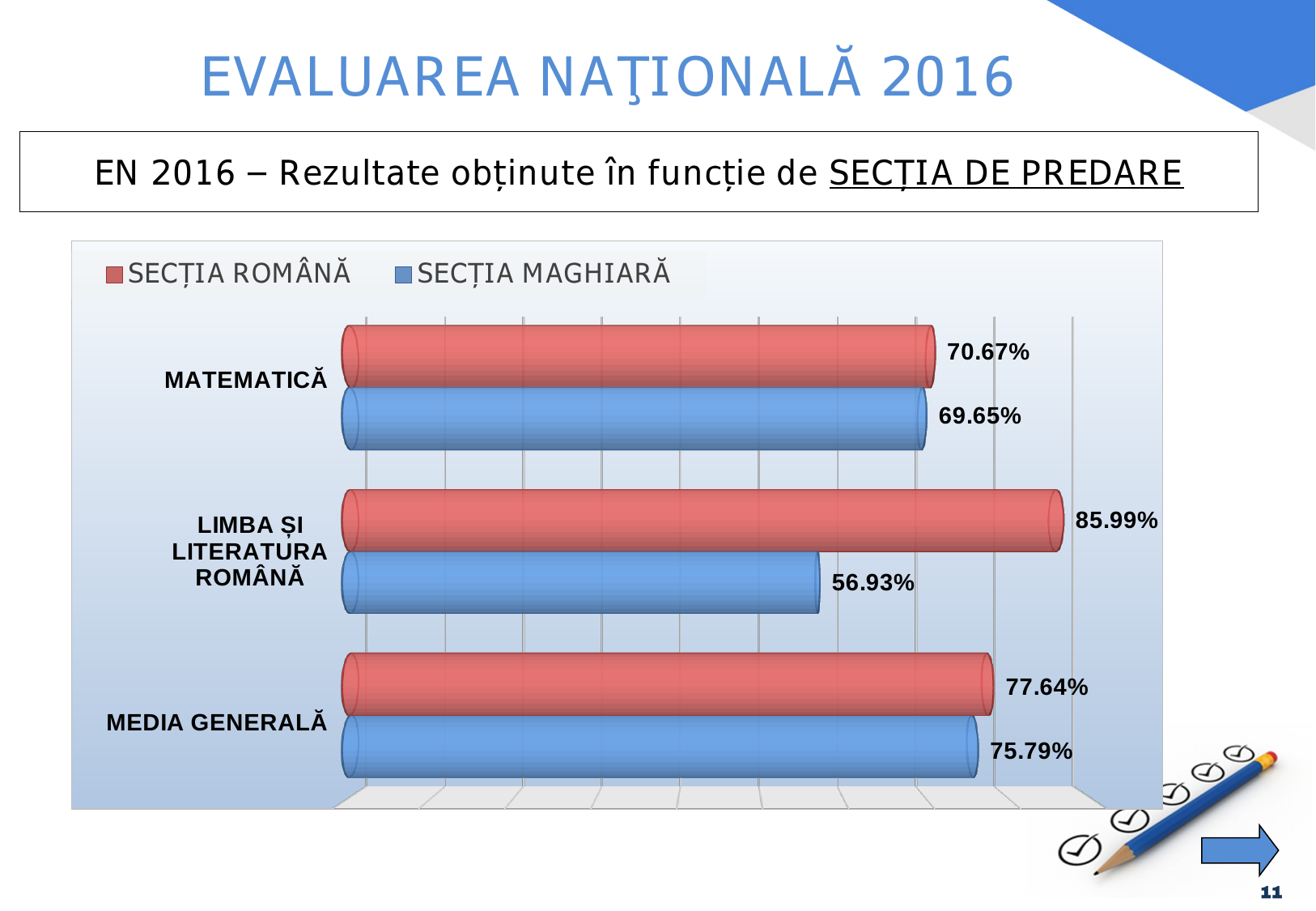

EVALUAREA NAŢIONALĂ 2016
# EN 2016 – Rezultate obținute în funcție de SECȚIA DE PREDARE

[unsupported chart]

11